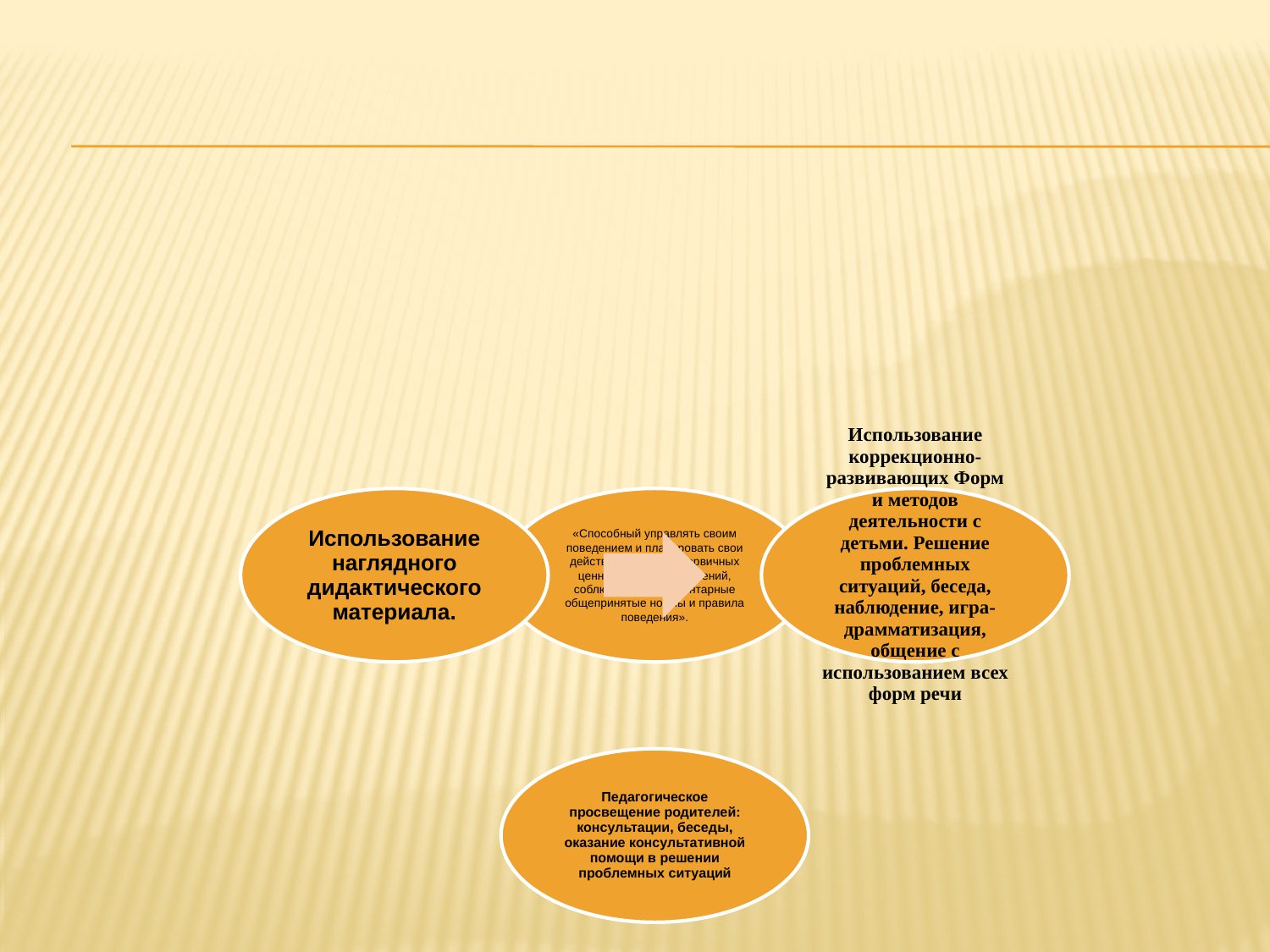

#
«Способный управлять своим поведением и планировать свои действия на основе первичных ценностных представлений, соблюдающий элементарные общепринятые нормы и правила поведения».
Использование коррекционно-развивающих Форм и методов деятельности с детьми. Решение проблемных ситуаций, беседа, наблюдение, игра-драмматизация, общение с использованием всех форм речи
Педагогическое просвещение родителей: консультации, беседы, оказание консультативной помощи в решении проблемных ситуаций
Использование наглядного дидактического материала.